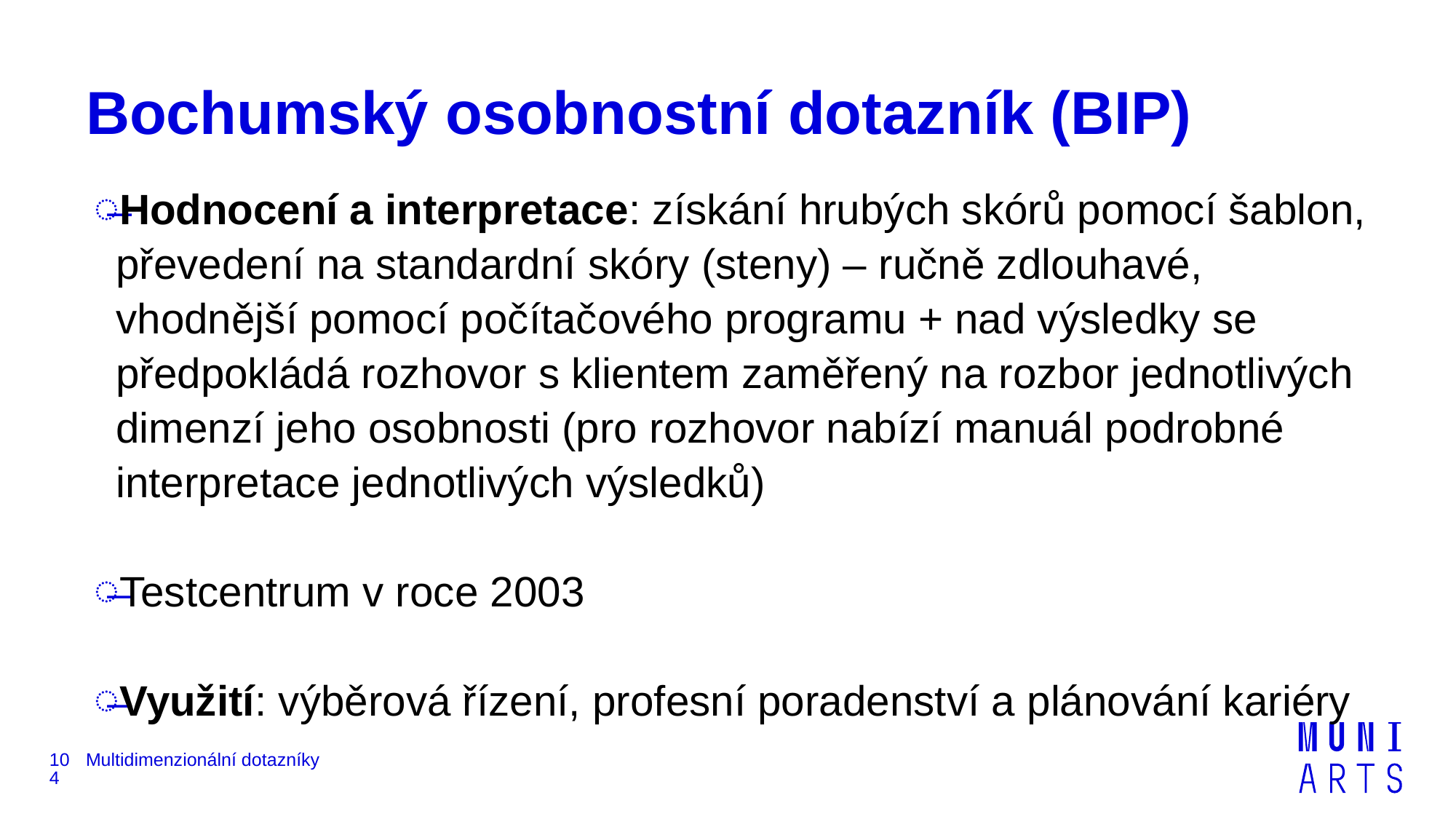

# Bochumský osobnostní dotazník (BIP)
Hodnocení a interpretace: získání hrubých skórů pomocí šablon, převedení na standardní skóry (steny) – ručně zdlouhavé, vhodnější pomocí počítačového programu + nad výsledky se předpokládá rozhovor s klientem zaměřený na rozbor jednotlivých dimenzí jeho osobnosti (pro rozhovor nabízí manuál podrobné interpretace jednotlivých výsledků)

Testcentrum v roce 2003

Využití: výběrová řízení, profesní poradenství a plánování kariéry
104
Multidimenzionální dotazníky